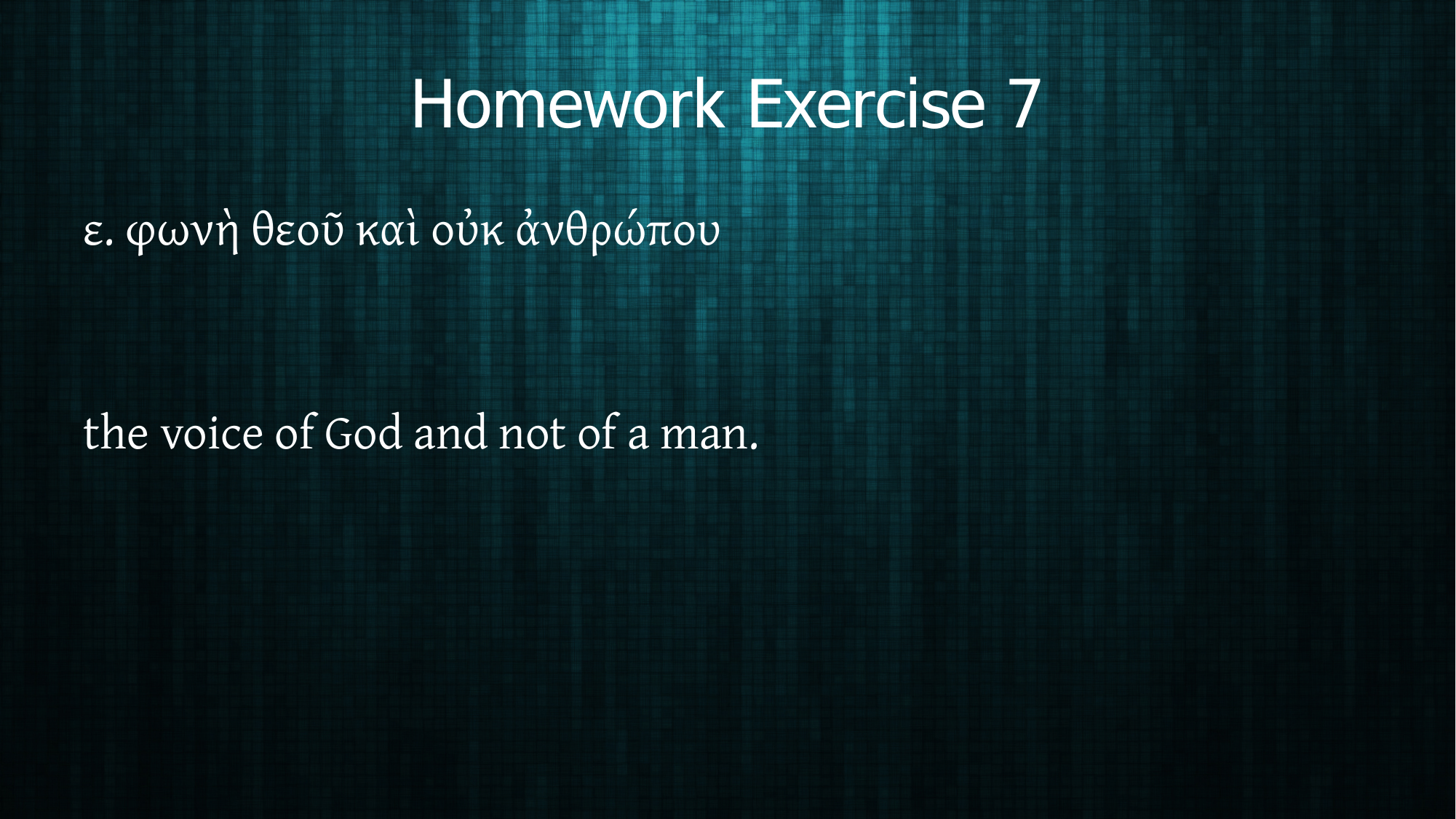

# Homework Exercise 7
ε. φωνὴ θεοῦ καὶ οὐκ ἀνθρώπου

the voice of God and not of a man.